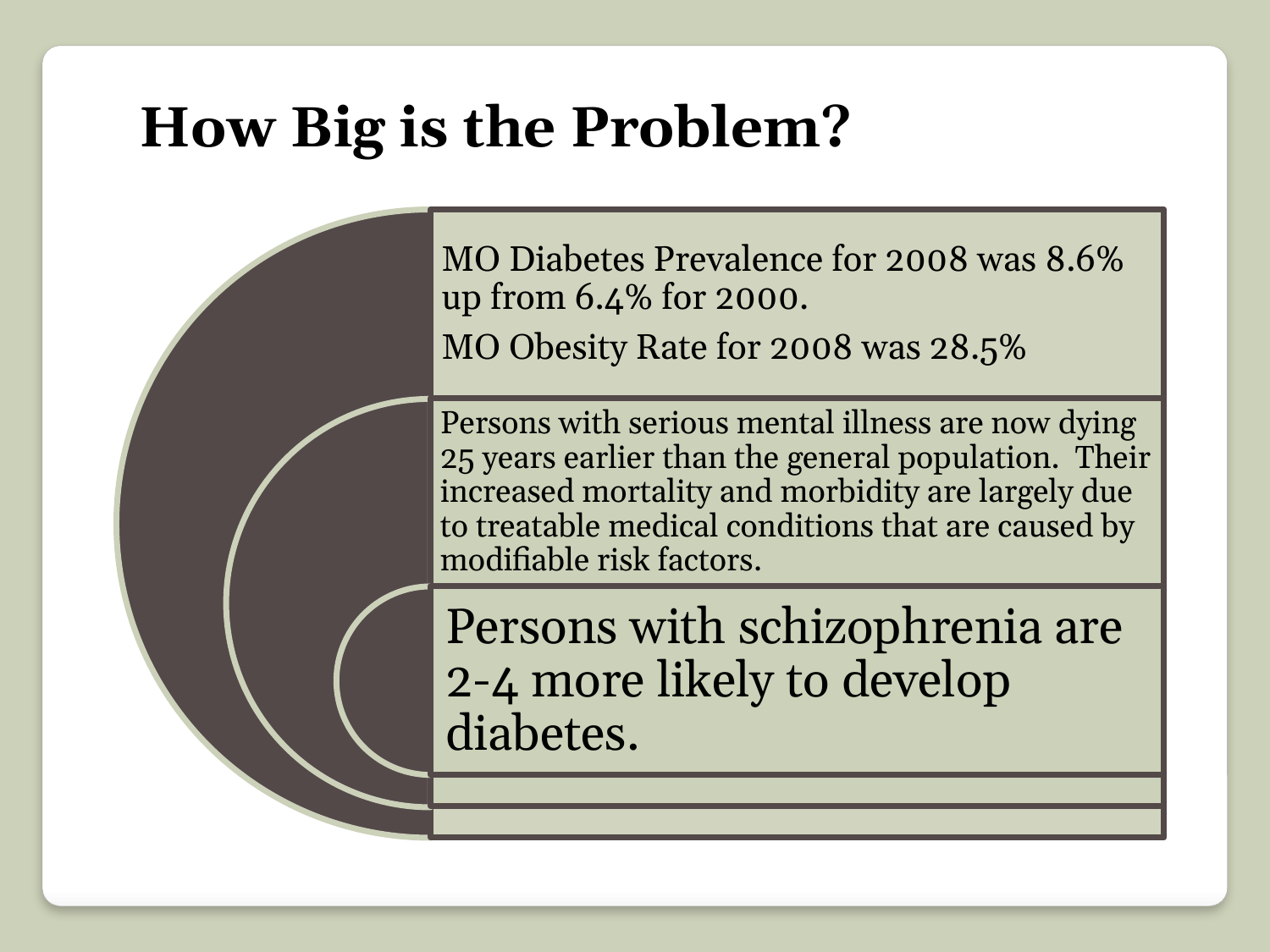

How Big is the Problem?
MO Diabetes Prevalence for 2008 was 8.6% up from 6.4% for 2000.
MO Obesity Rate for 2008 was 28.5%
Persons with serious mental illness are now dying 25 years earlier than the general population.  Their increased mortality and morbidity are largely due to treatable medical conditions that are caused by modifiable risk factors.
Persons with schizophrenia are 2-4 more likely to develop diabetes.